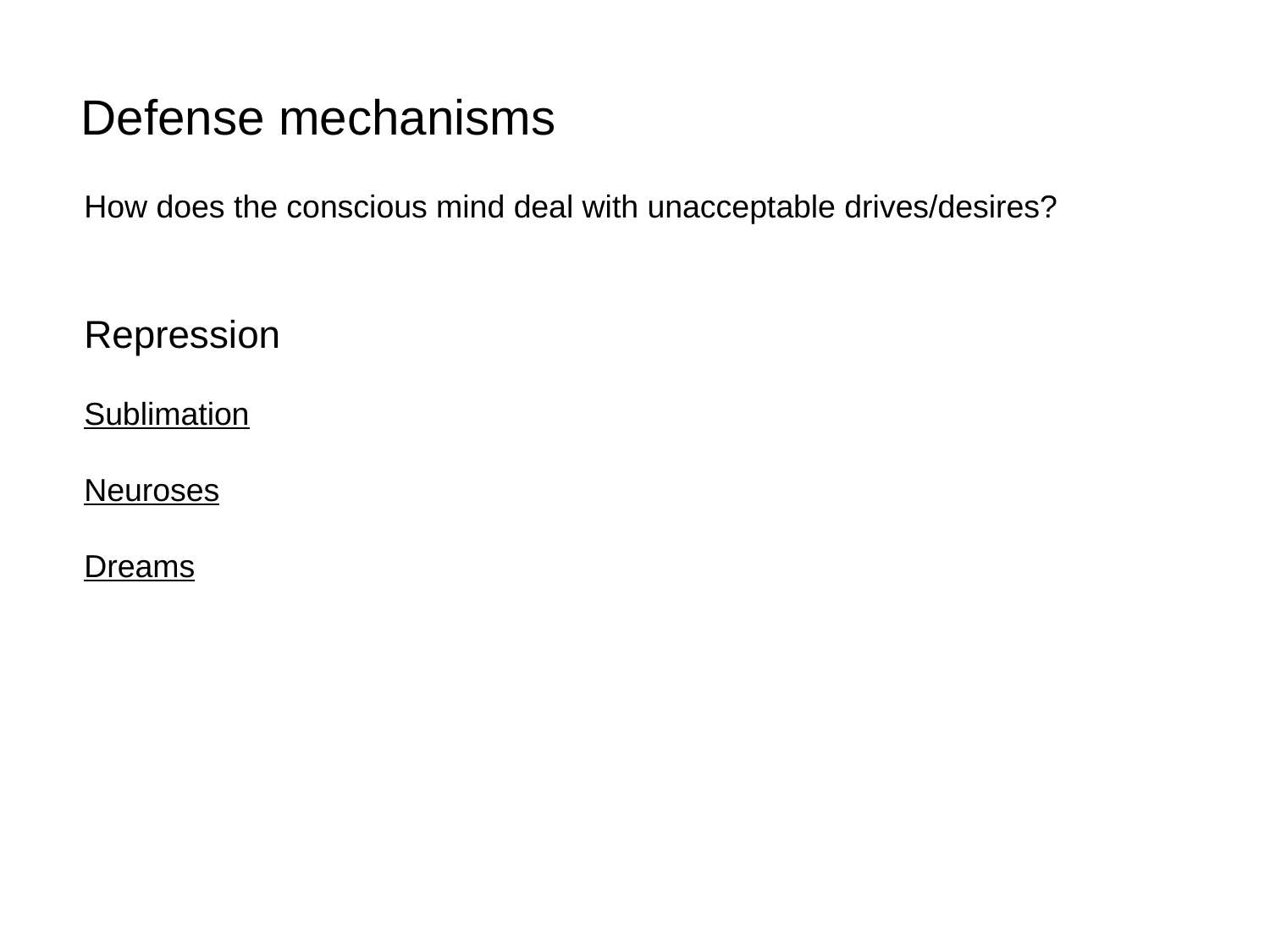

Defense mechanisms
How does the conscious mind deal with unacceptable drives/desires?

Repression

Sublimation

Neuroses

Dreams